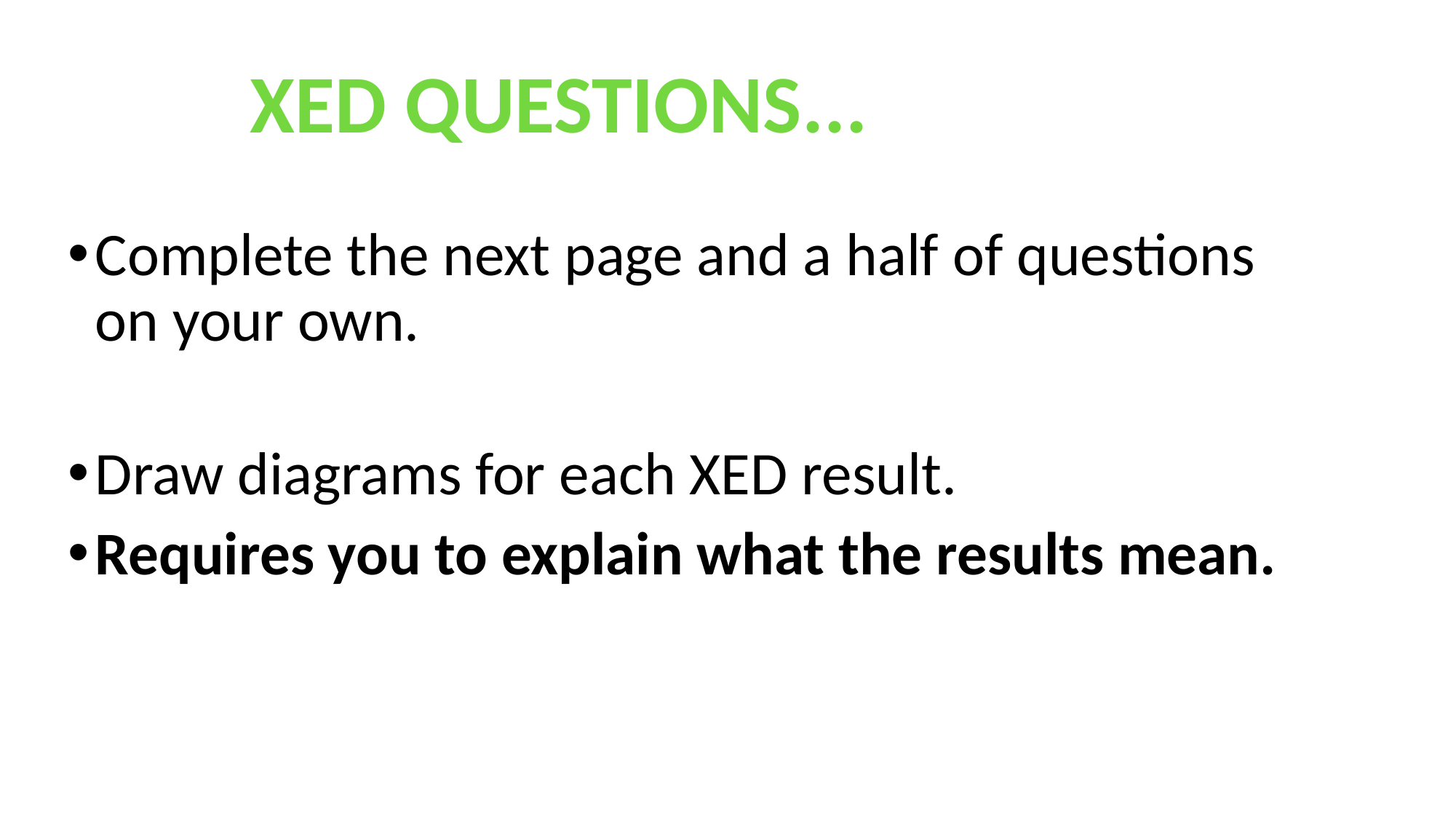

XED QUESTIONS...
Complete the next page and a half of questions on your own.
Draw diagrams for each XED result.
Requires you to explain what the results mean.